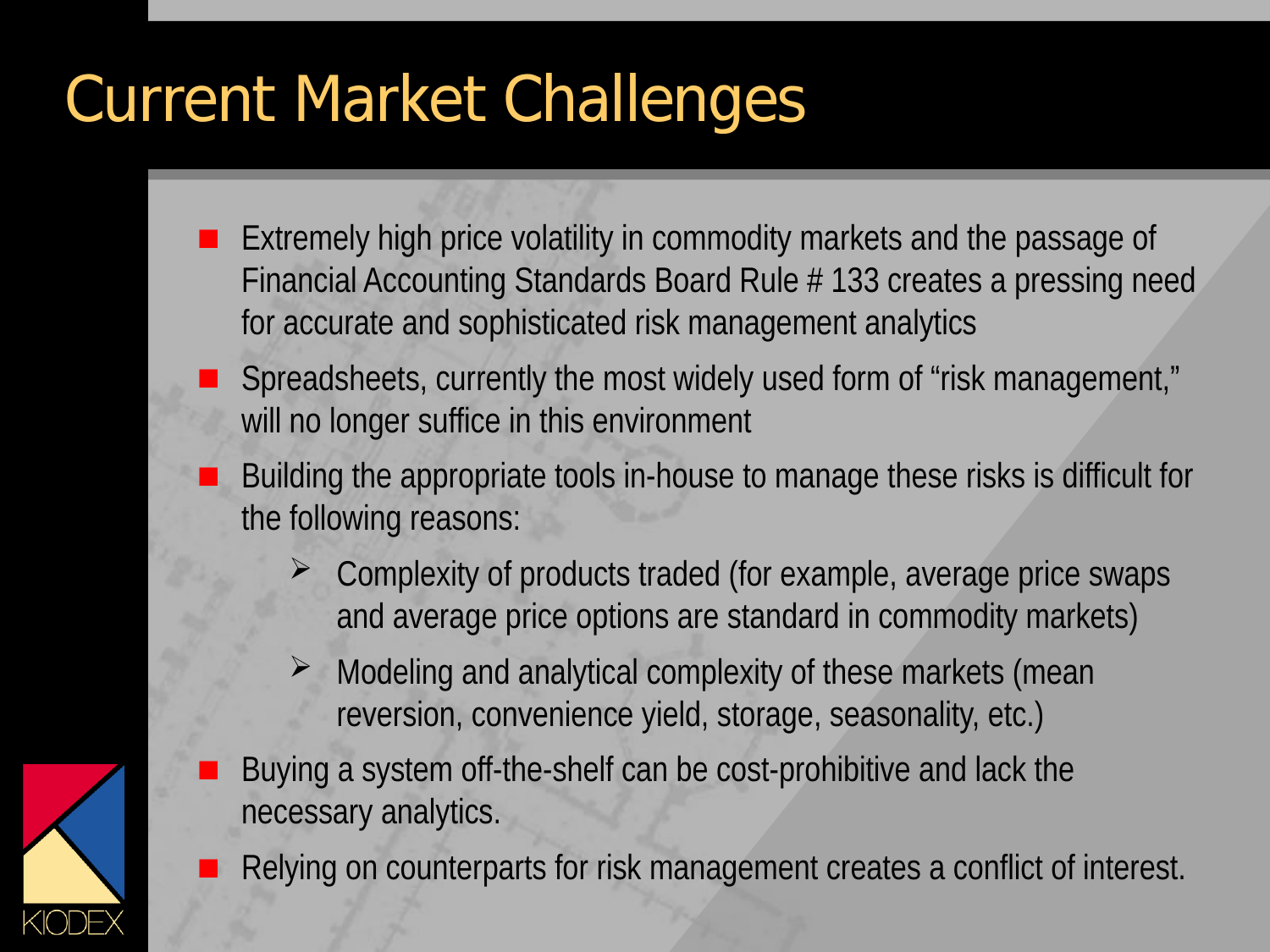

# Current Market Challenges
Extremely high price volatility in commodity markets and the passage of Financial Accounting Standards Board Rule # 133 creates a pressing need for accurate and sophisticated risk management analytics
Spreadsheets, currently the most widely used form of “risk management,” will no longer suffice in this environment
Building the appropriate tools in-house to manage these risks is difficult for the following reasons:
Complexity of products traded (for example, average price swaps and average price options are standard in commodity markets)
Modeling and analytical complexity of these markets (mean reversion, convenience yield, storage, seasonality, etc.)
Buying a system off-the-shelf can be cost-prohibitive and lack the necessary analytics.
Relying on counterparts for risk management creates a conflict of interest.